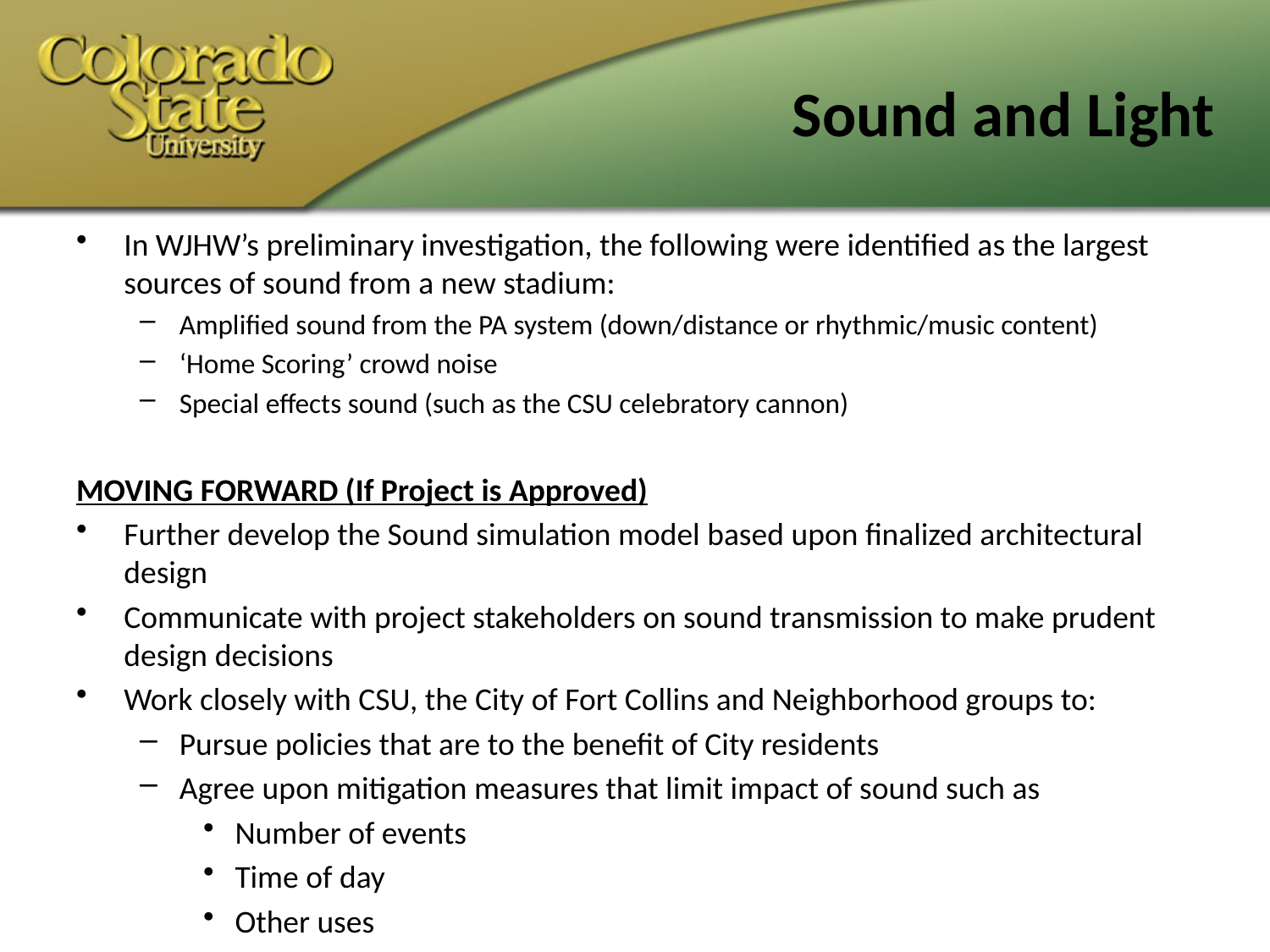

# Sound and Light
In WJHW’s preliminary investigation, the following were identified as the largest sources of sound from a new stadium:
Amplified sound from the PA system (down/distance or rhythmic/music content)
‘Home Scoring’ crowd noise
Special effects sound (such as the CSU celebratory cannon)

MOVING FORWARD (If Project is Approved)
Further develop the Sound simulation model based upon finalized architectural design
Communicate with project stakeholders on sound transmission to make prudent design decisions
Work closely with CSU, the City of Fort Collins and Neighborhood groups to:
Pursue policies that are to the benefit of City residents
Agree upon mitigation measures that limit impact of sound such as
Number of events
Time of day
Other uses